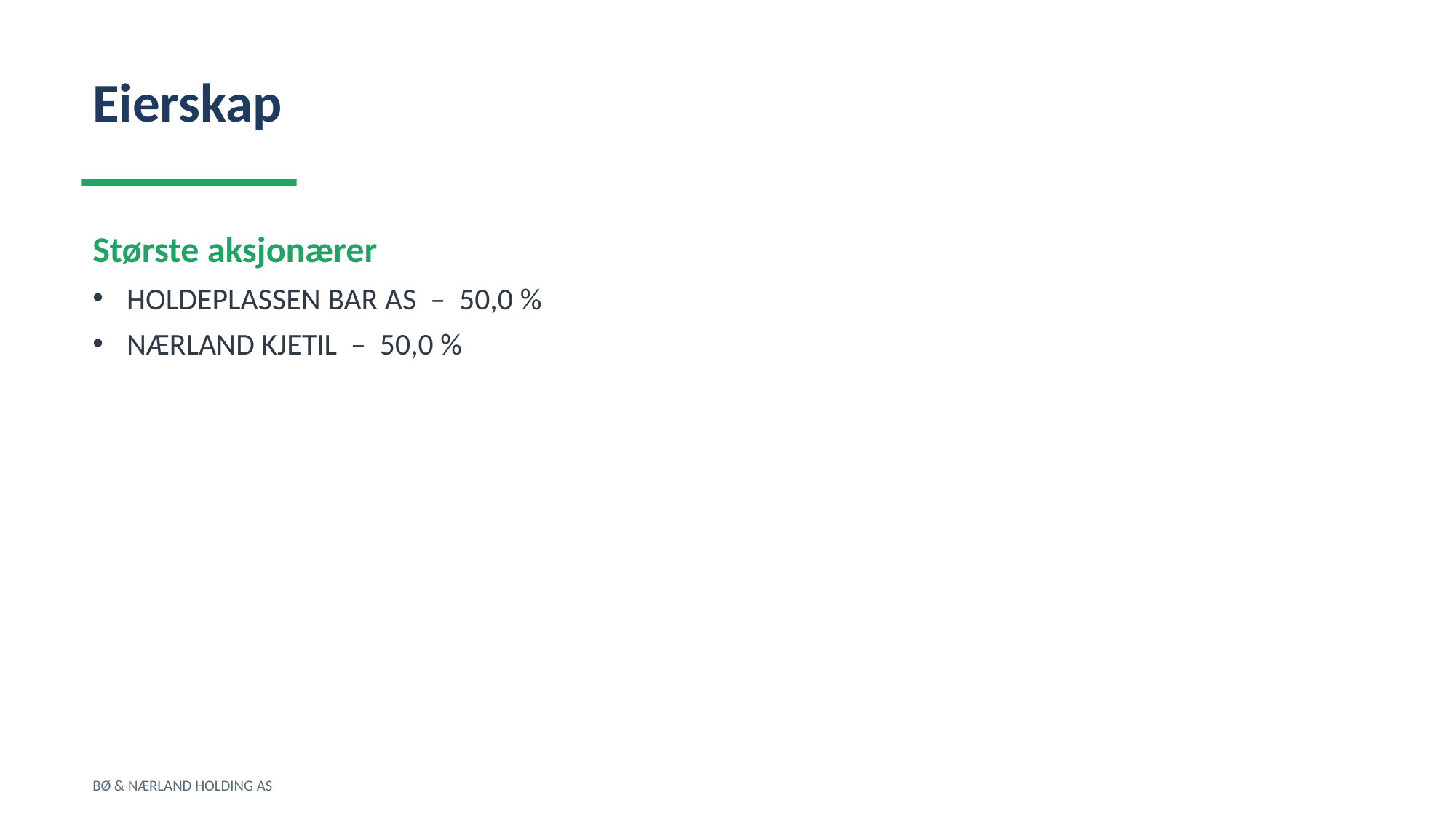

Eierskap

Største aksjonærer
HOLDEPLASSEN BAR AS  –  50,0 %
NÆRLAND KJETIL  –  50,0 %
BØ & NÆRLAND HOLDING AS